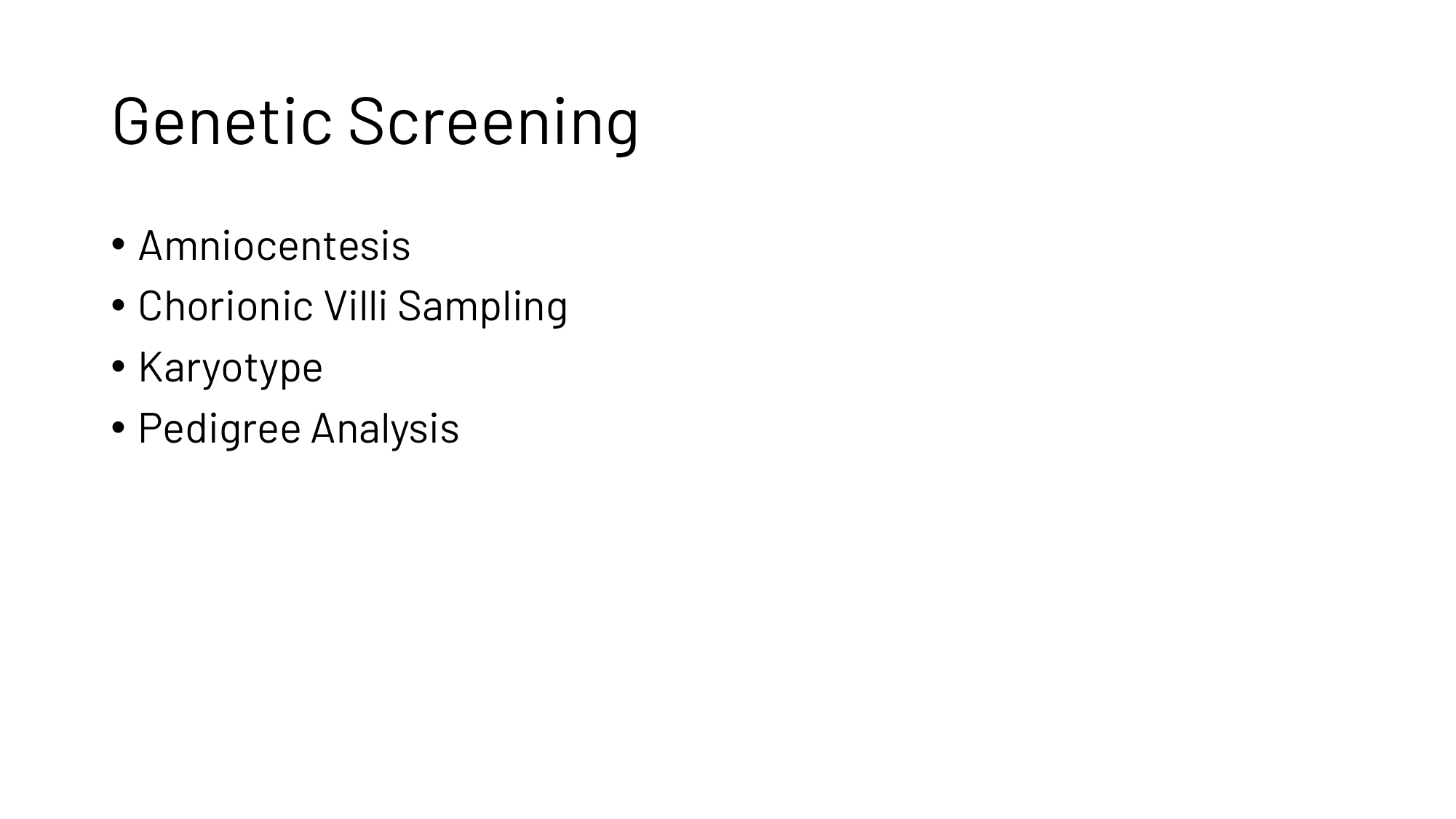

# Genetic Screening
Amniocentesis
Chorionic Villi Sampling
Karyotype
Pedigree Analysis